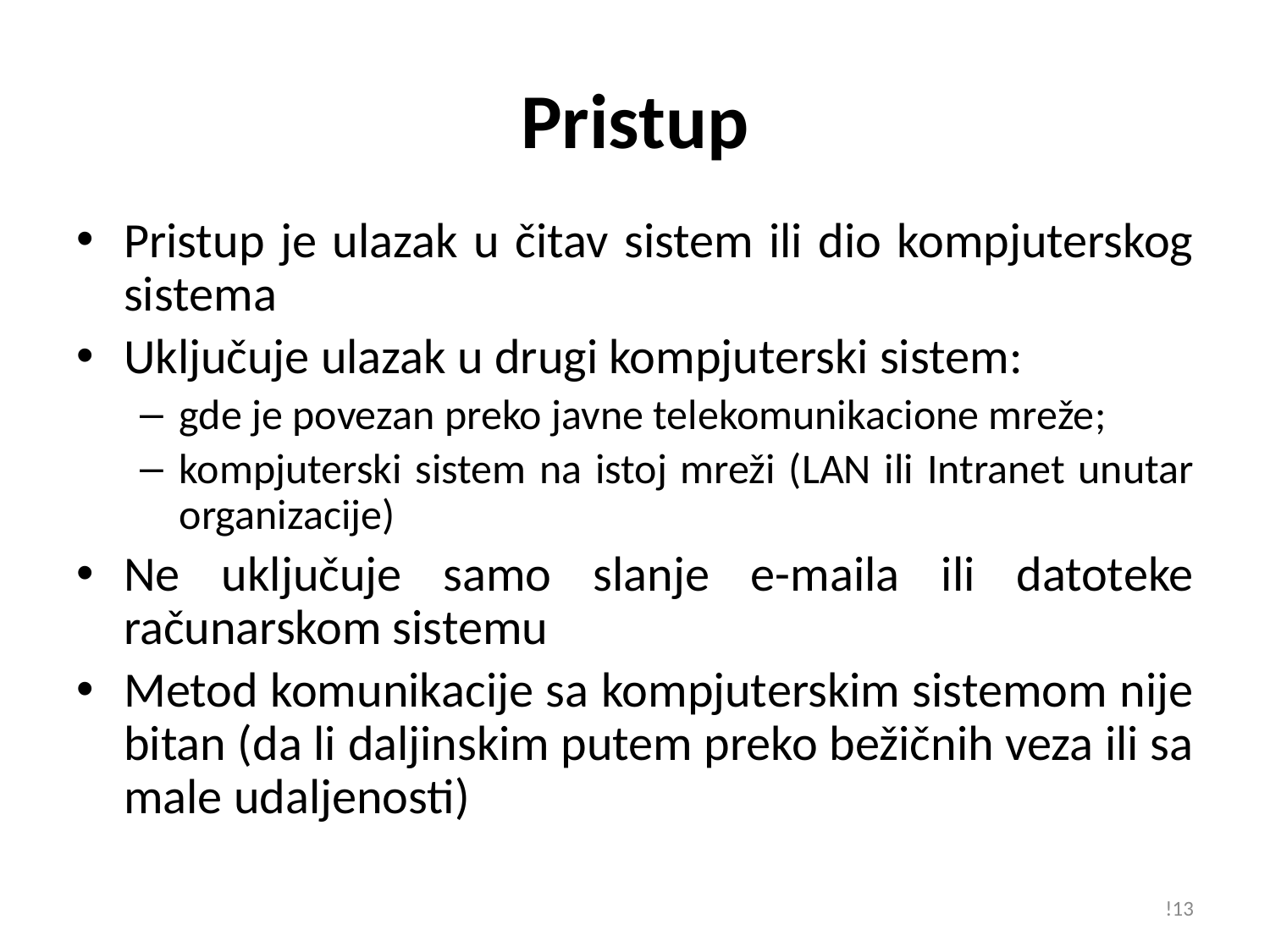

# Pristup
Pristup je ulazak u čitav sistem ili dio kompjuterskog sistema
Uključuje ulazak u drugi kompjuterski sistem:
gde je povezan preko javne telekomunikacione mreže;
kompjuterski sistem na istoj mreži (LAN ili Intranet unutar organizacije)
Ne uključuje samo slanje e-maila ili datoteke računarskom sistemu
Metod komunikacije sa kompjuterskim sistemom nije bitan (da li daljinskim putem preko bežičnih veza ili sa male udaljenosti)
!13